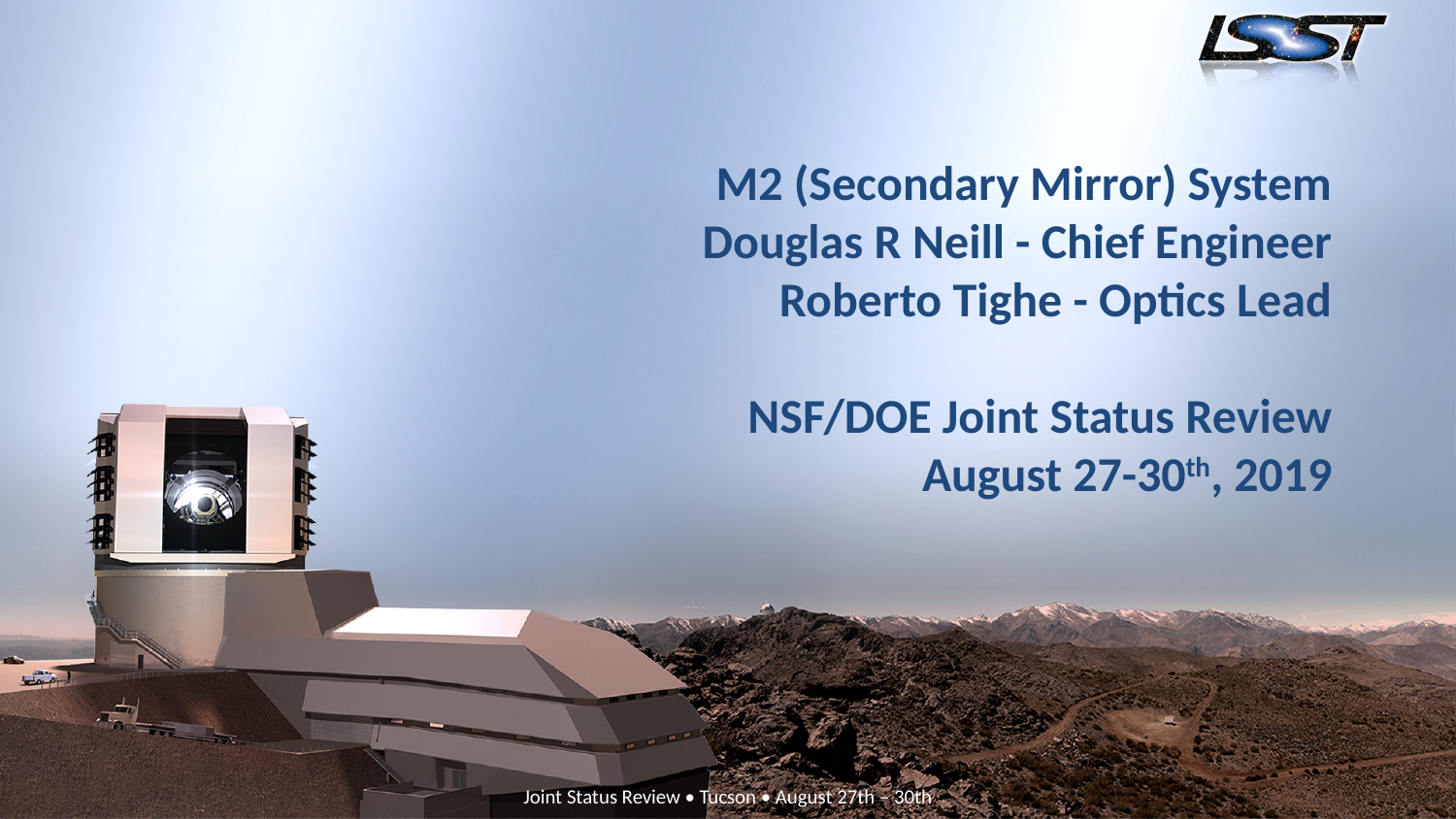

# M2 (Secondary Mirror) System Douglas R Neill - Chief Engineer Roberto Tighe - Optics Lead NSF/DOE Joint Status Review August 27-30th, 2019